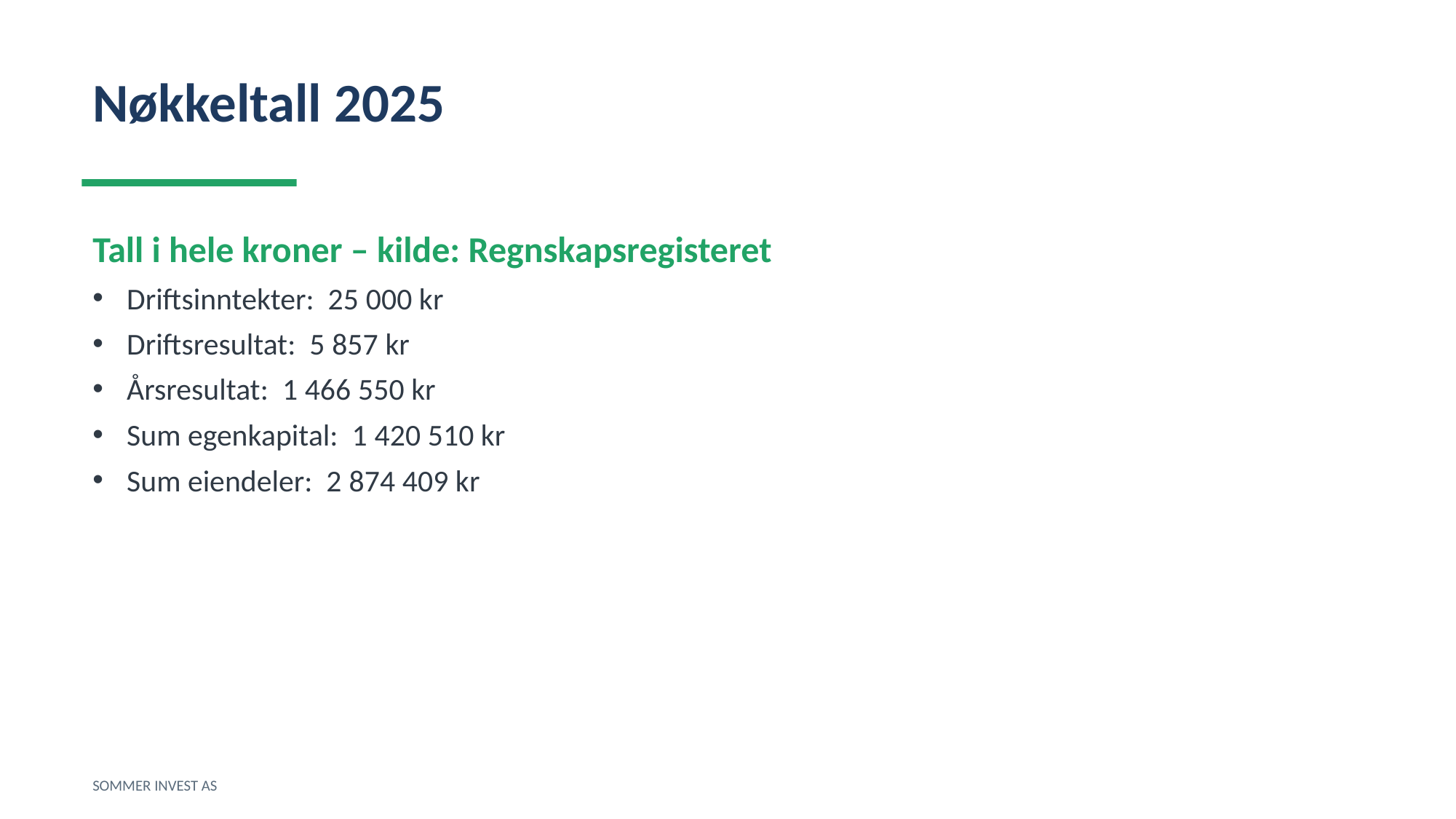

Nøkkeltall 2025

Tall i hele kroner – kilde: Regnskapsregisteret
Driftsinntekter:  25 000 kr
Driftsresultat:  5 857 kr
Årsresultat:  1 466 550 kr
Sum egenkapital:  1 420 510 kr
Sum eiendeler:  2 874 409 kr
SOMMER INVEST AS